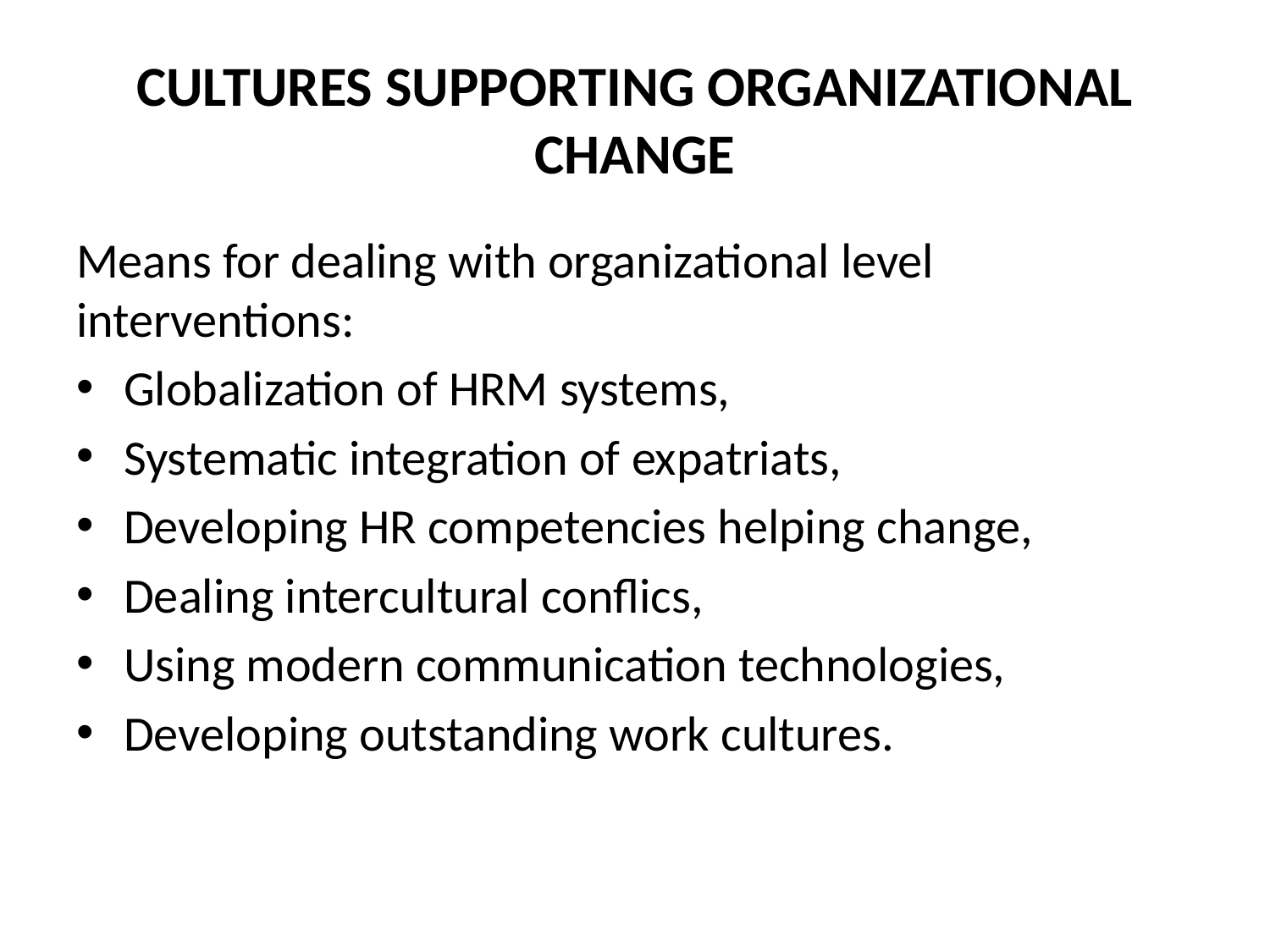

# CULTURES SUPPORTING ORGANIZATIONAL CHANGE
Means for dealing with organizational level interventions:
Globalization of HRM systems,
Systematic integration of expatriats,
Developing HR competencies helping change,
Dealing intercultural conflics,
Using modern communication technologies,
Developing outstanding work cultures.